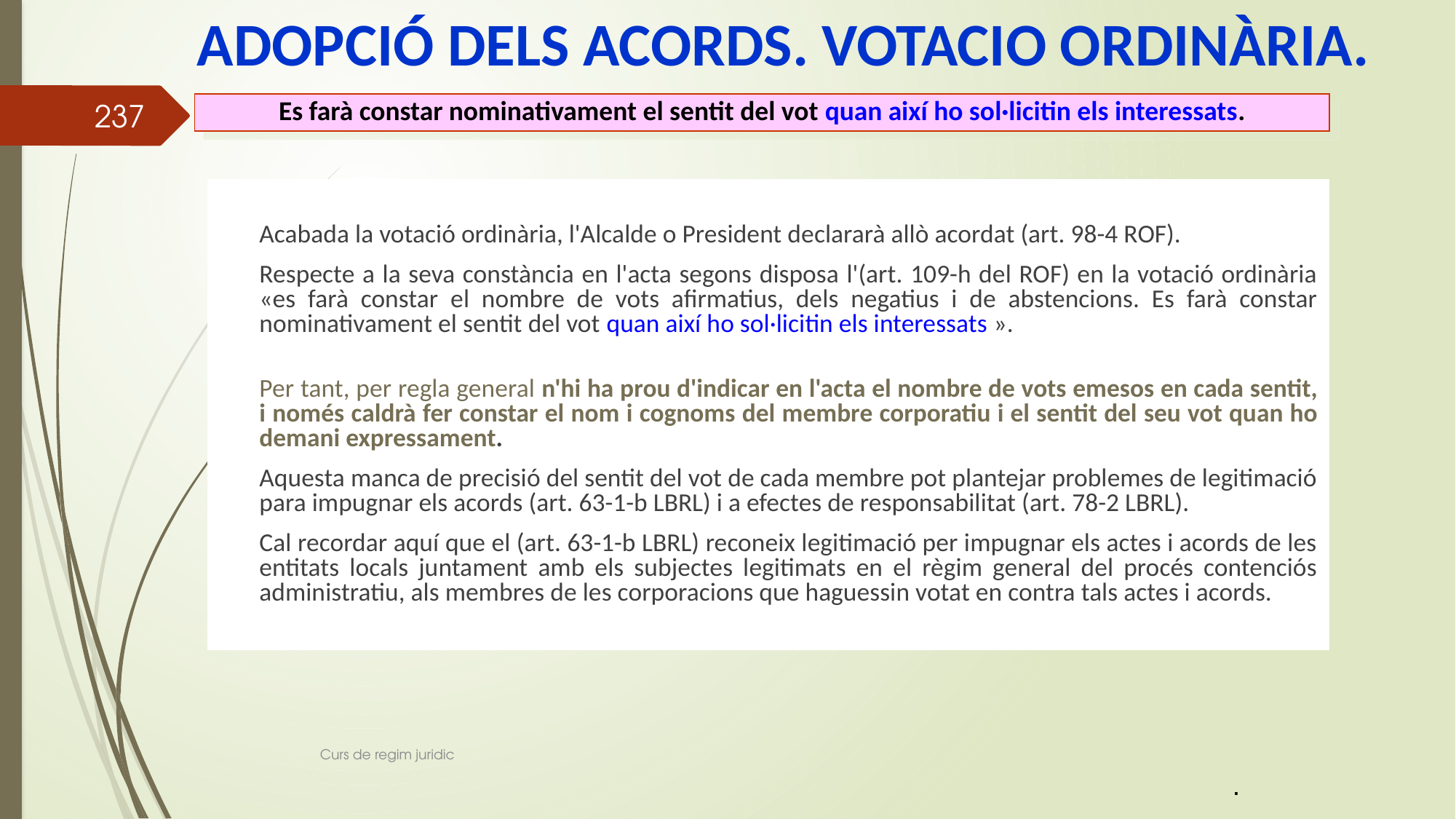

# ADOPCIÓ DELS ACORDS. VOTACIO ORDINÀRIA.
237
Es farà constar nominativament el sentit del vot quan així ho sol·licitin els interessats.
	Acabada la votació ordinària, l'Alcalde o President declararà allò acordat (art. 98-4 ROF).
	Respecte a la seva constància en l'acta segons disposa l'(art. 109-h del ROF) en la votació ordinària «es farà constar el nombre de vots afirmatius, dels negatius i de abstencions. Es farà constar nominativament el sentit del vot quan així ho sol·licitin els interessats ».
Per tant, per regla general n'hi ha prou d'indicar en l'acta el nombre de vots emesos en cada sentit, i només caldrà fer constar el nom i cognoms del membre corporatiu i el sentit del seu vot quan ho demani expressament.
	Aquesta manca de precisió del sentit del vot de cada membre pot plantejar problemes de legitimació para impugnar els acords (art. 63-1-b LBRL) i a efectes de responsabilitat (art. 78-2 LBRL).
	Cal recordar aquí que el (art. 63-1-b LBRL) reconeix legitimació per impugnar els actes i acords de les entitats locals juntament amb els subjectes legitimats en el règim general del procés contenciós administratiu, als membres de les corporacions que haguessin votat en contra tals actes i acords.
Curs de regim juridic
.